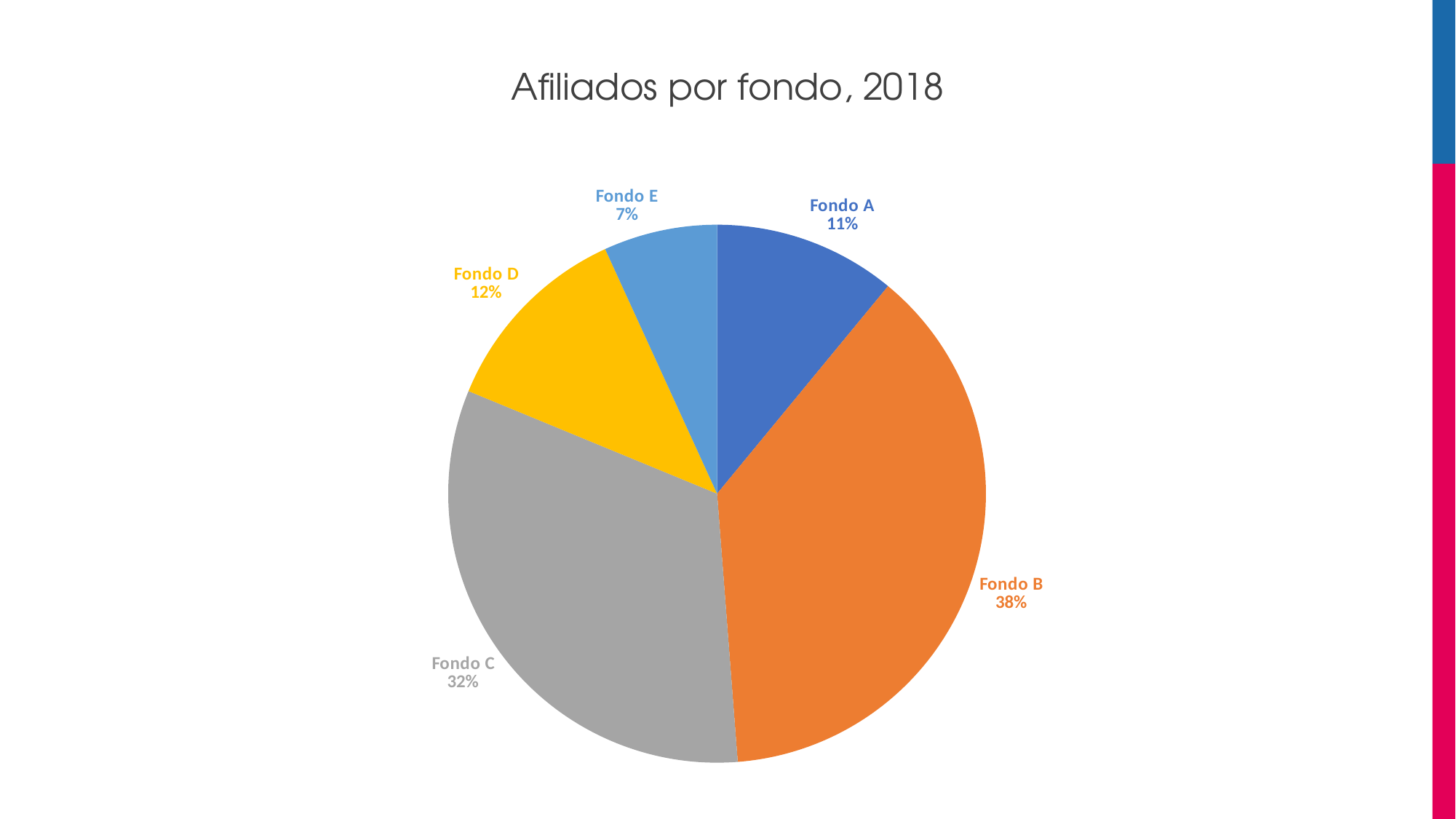

# Afiliados por fondo, 2018

### Chart

| Category | 2018 |
|---|---|
| Fondo A | 1290204.0 |
| Fondo B | 4444631.0 |
| Fondo C | 3816376.0 |
| Fondo D | 1403802.0 |
| Fondo E | 803305.0 |